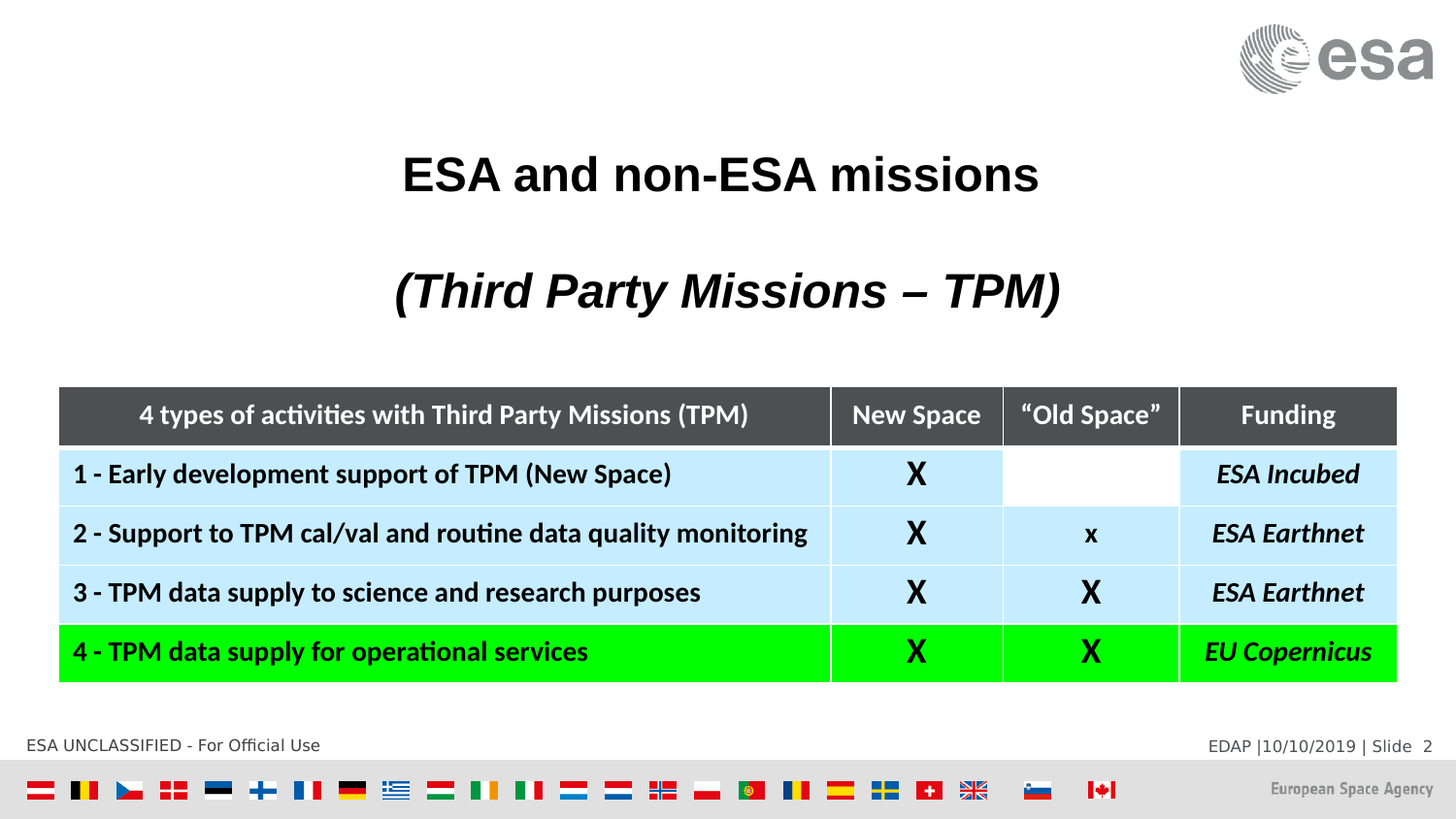

ESA and non-ESA missions
(Third Party Missions – TPM)
| 4 types of activities with Third Party Missions (TPM) | New Space | “Old Space” | Funding |
| --- | --- | --- | --- |
| 1 - Early development support of TPM (New Space) | X |  | ESA Incubed |
| 2 - Support to TPM cal/val and routine data quality monitoring | X | x | ESA Earthnet |
| 3 - TPM data supply to science and research purposes | X | X | ESA Earthnet |
| 4 - TPM data supply for operational services | X | X | EU Copernicus |